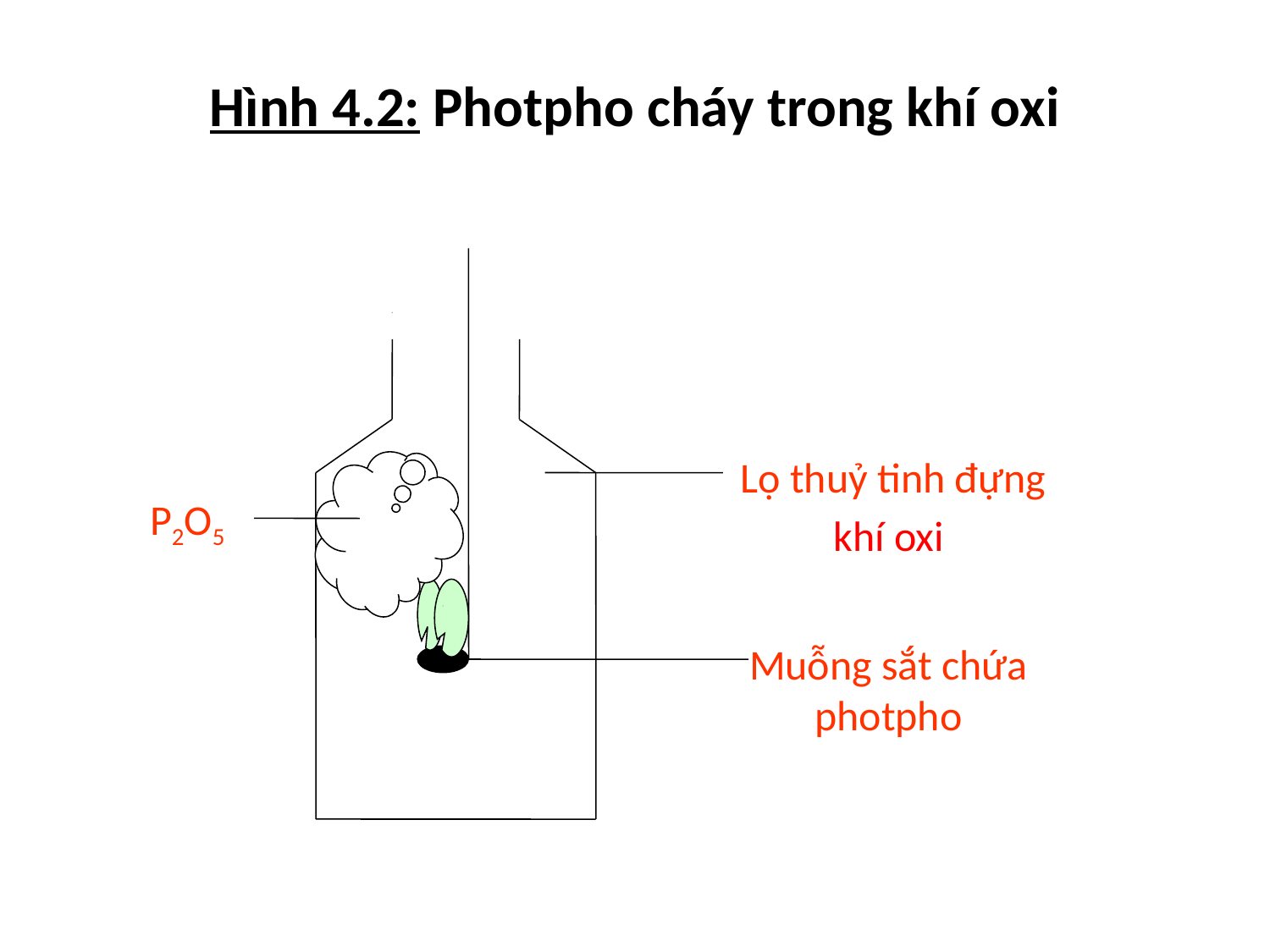

Hình 4.2: Photpho cháy trong khí oxi

 Lọ thuỷ tinh đựng khí oxi

Muỗng sắt chứa photpho

P2O5